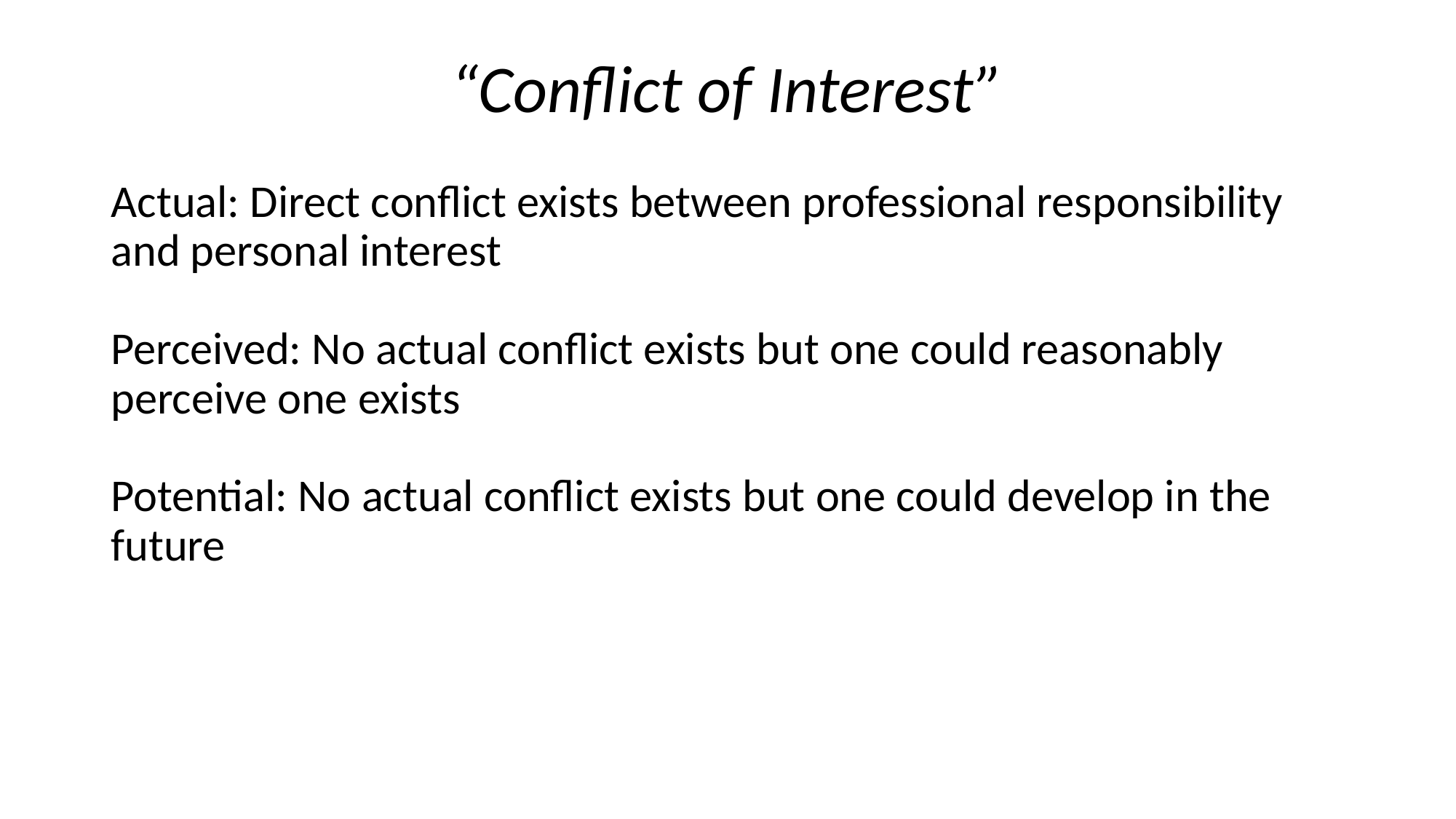

# “Conflict of Interest”
Actual: Direct conflict exists between professional responsibility and personal interest

Perceived: No actual conflict exists but one could reasonably perceive one exists

Potential: No actual conflict exists but one could develop in the future